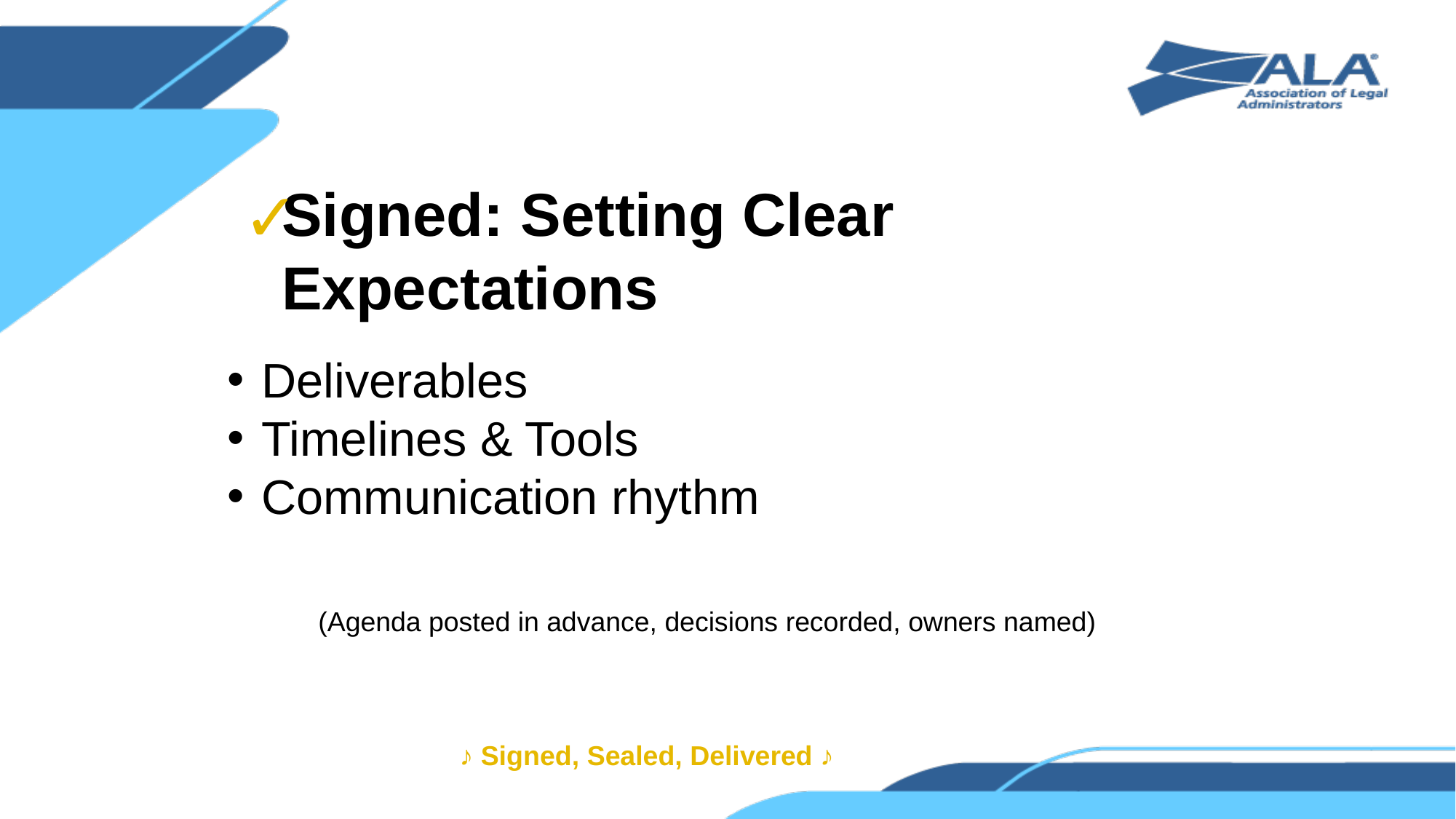

✓
Signed: Setting Clear Expectations
Deliverables
Timelines & Tools
Communication rhythm
(Agenda posted in advance, decisions recorded, owners named)
♪ Signed, Sealed, Delivered ♪